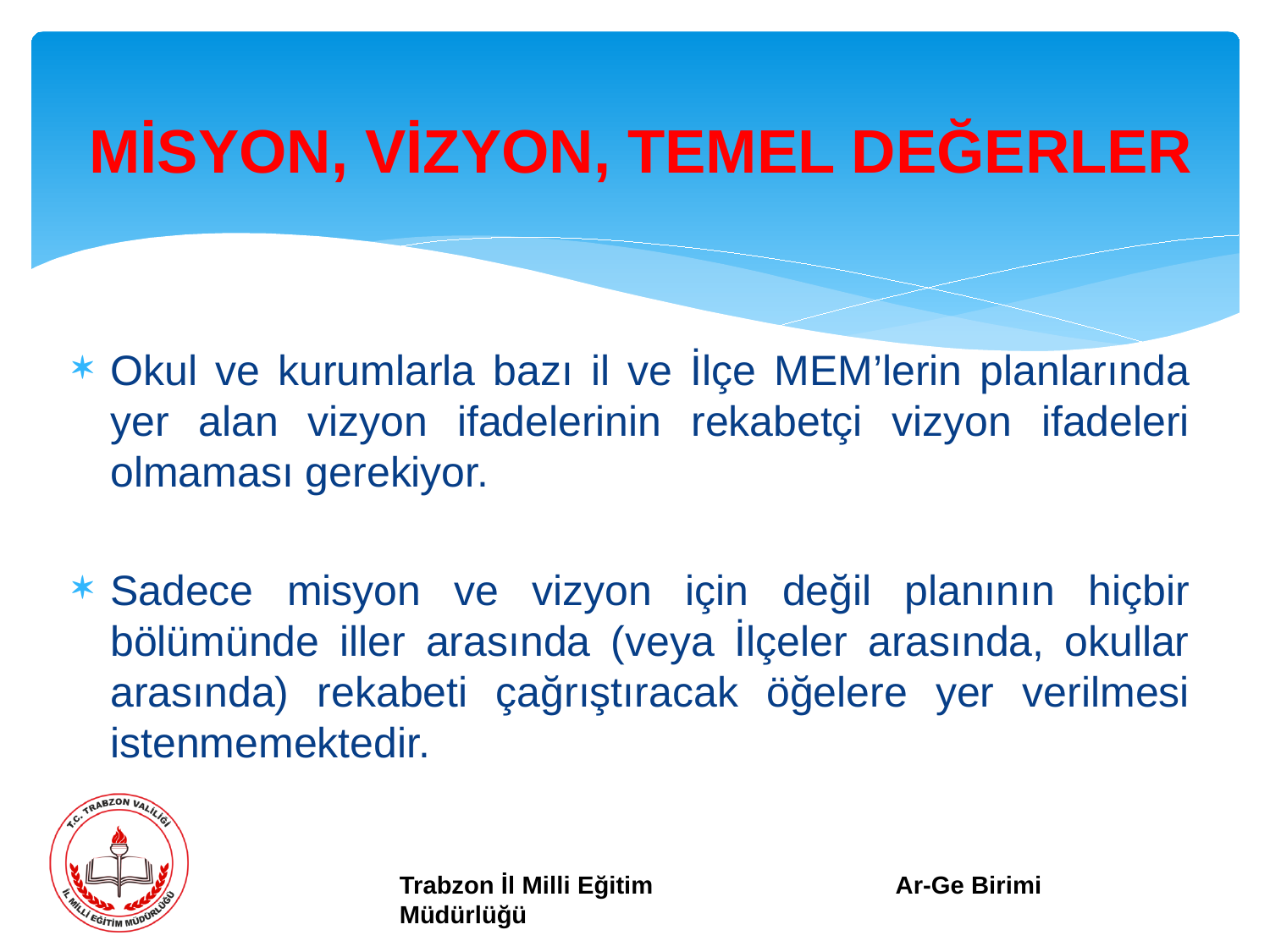

# MİSYON, VİZYON, TEMEL DEĞERLER

Okul ve kurumlarla bazı il ve İlçe MEM’lerin planlarında yer alan vizyon ifadelerinin rekabetçi vizyon ifadeleri olmaması gerekiyor.

Sadece misyon ve vizyon için değil planının hiçbir bölümünde iller arasında (veya İlçeler arasında, okullar arasında) rekabeti çağrıştıracak öğelere yer verilmesi istenmemektedir.

Trabzon İl Milli Eğitim Müdürlüğü
Ar-Ge Birimi